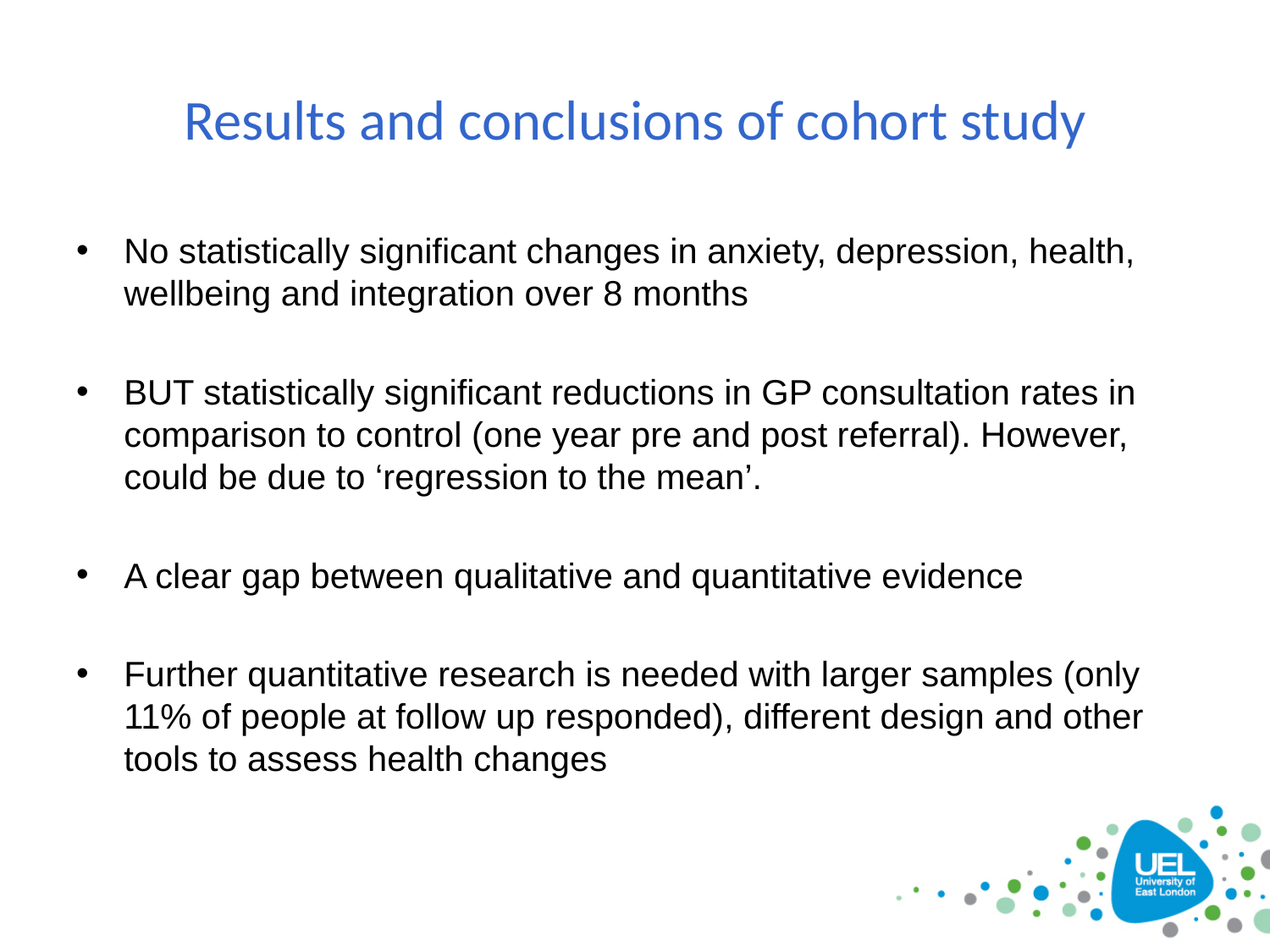

# Results and conclusions of cohort study
No statistically significant changes in anxiety, depression, health, wellbeing and integration over 8 months

BUT statistically significant reductions in GP consultation rates in comparison to control (one year pre and post referral). However, could be due to ‘regression to the mean’.

A clear gap between qualitative and quantitative evidence

Further quantitative research is needed with larger samples (only 11% of people at follow up responded), different design and other tools to assess health changes